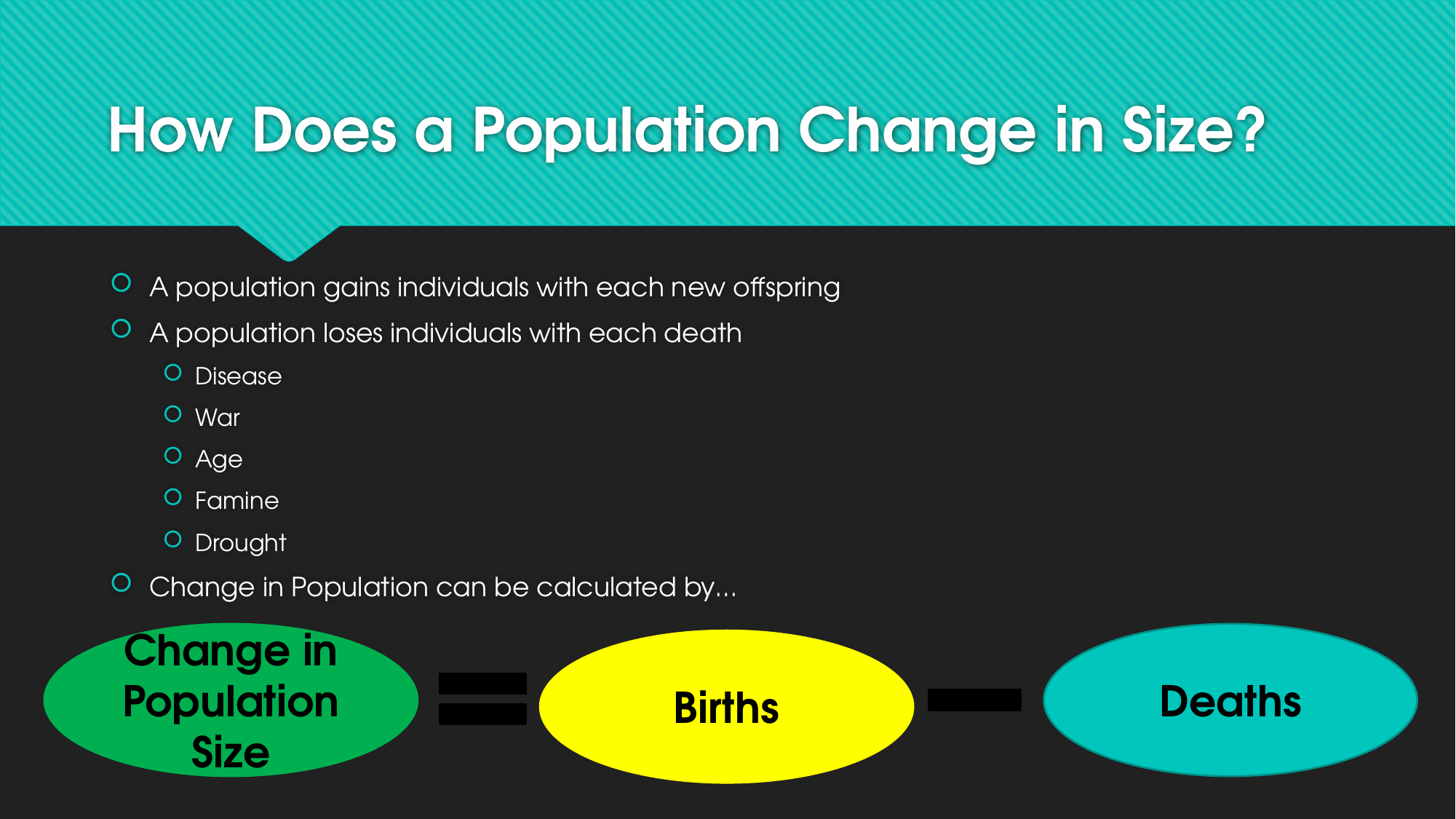

# How Does a Population Change in Size?
A population gains individuals with each new offspring
A population loses individuals with each death
Disease
War
Age
Famine
Drought
Change in Population can be calculated by…

	+
Change in Population Size
Deaths
Births